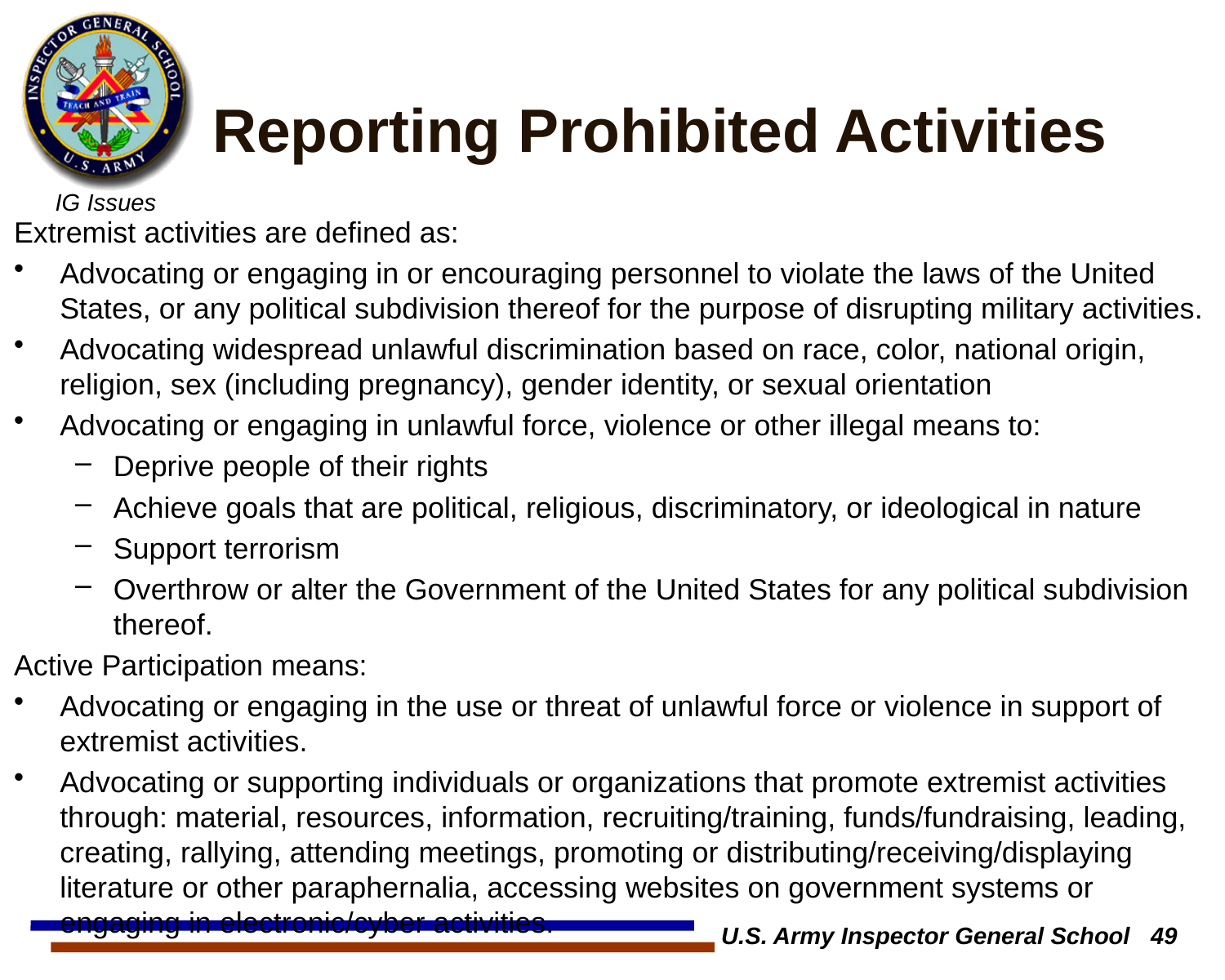

# Reporting Prohibited Activities
Extremist activities are defined as:
Advocating or engaging in or encouraging personnel to violate the laws of the United States, or any political subdivision thereof for the purpose of disrupting military activities.
Advocating widespread unlawful discrimination based on race, color, national origin, religion, sex (including pregnancy), gender identity, or sexual orientation
Advocating or engaging in unlawful force, violence or other illegal means to:
Deprive people of their rights
Achieve goals that are political, religious, discriminatory, or ideological in nature
Support terrorism
Overthrow or alter the Government of the United States for any political subdivision thereof.
Active Participation means:
Advocating or engaging in the use or threat of unlawful force or violence in support of extremist activities.
Advocating or supporting individuals or organizations that promote extremist activities through: material, resources, information, recruiting/training, funds/fundraising, leading, creating, rallying, attending meetings, promoting or distributing/receiving/displaying literature or other paraphernalia, accessing websites on government systems or engaging in electronic/cyber activities.
U.S. Army Inspector General School   49